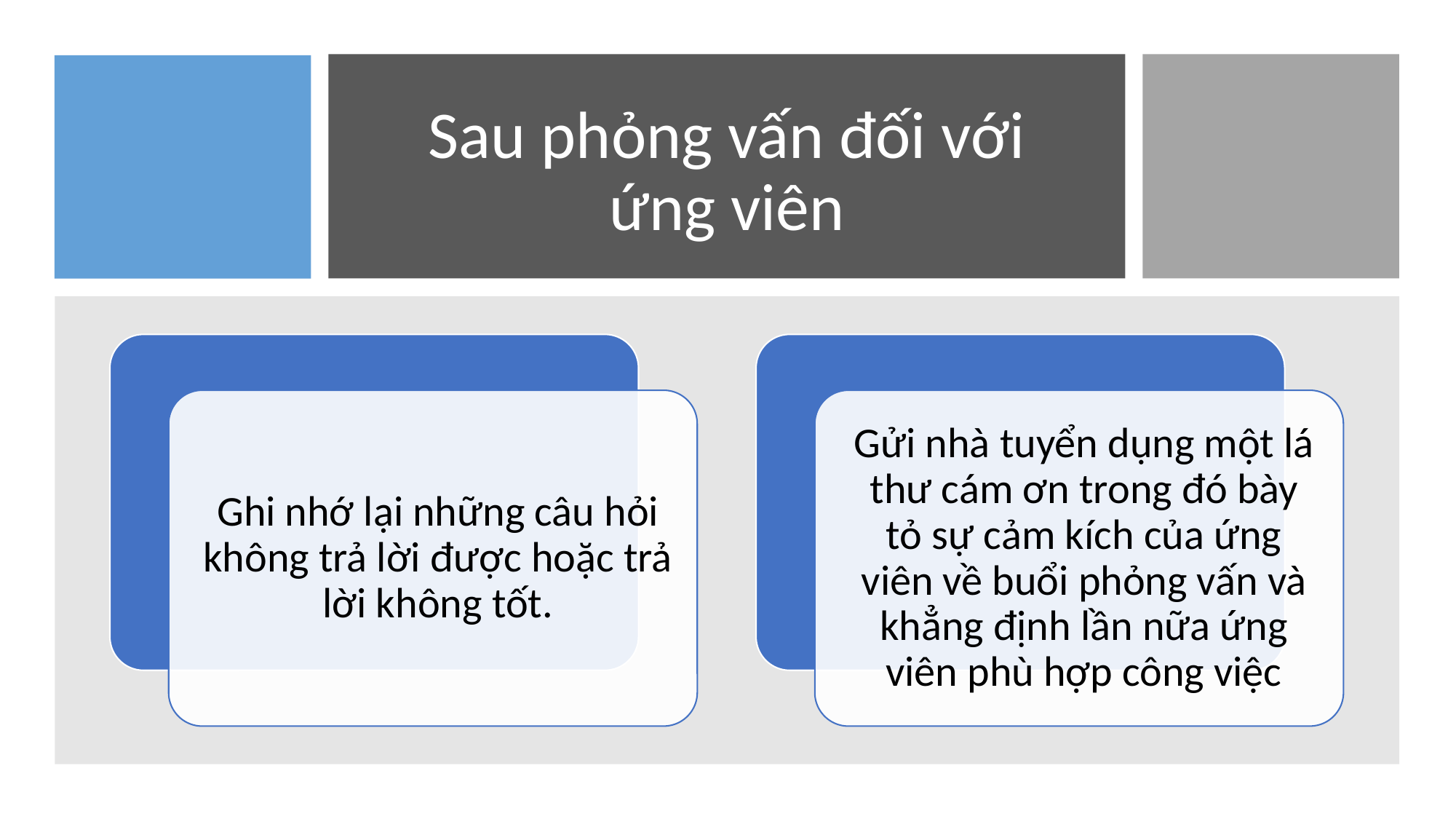

# Sau phỏng vấn đối với ứng viên

Ghi nhớ lại những câu hỏi không trả lời được hoặc trả lời không tốt.
Gửi nhà tuyển dụng một lá thư cám ơn trong đó bày tỏ sự cảm kích của ứng viên về buổi phỏng vấn và khẳng định lần nữa ứng viên phù hợp công việc